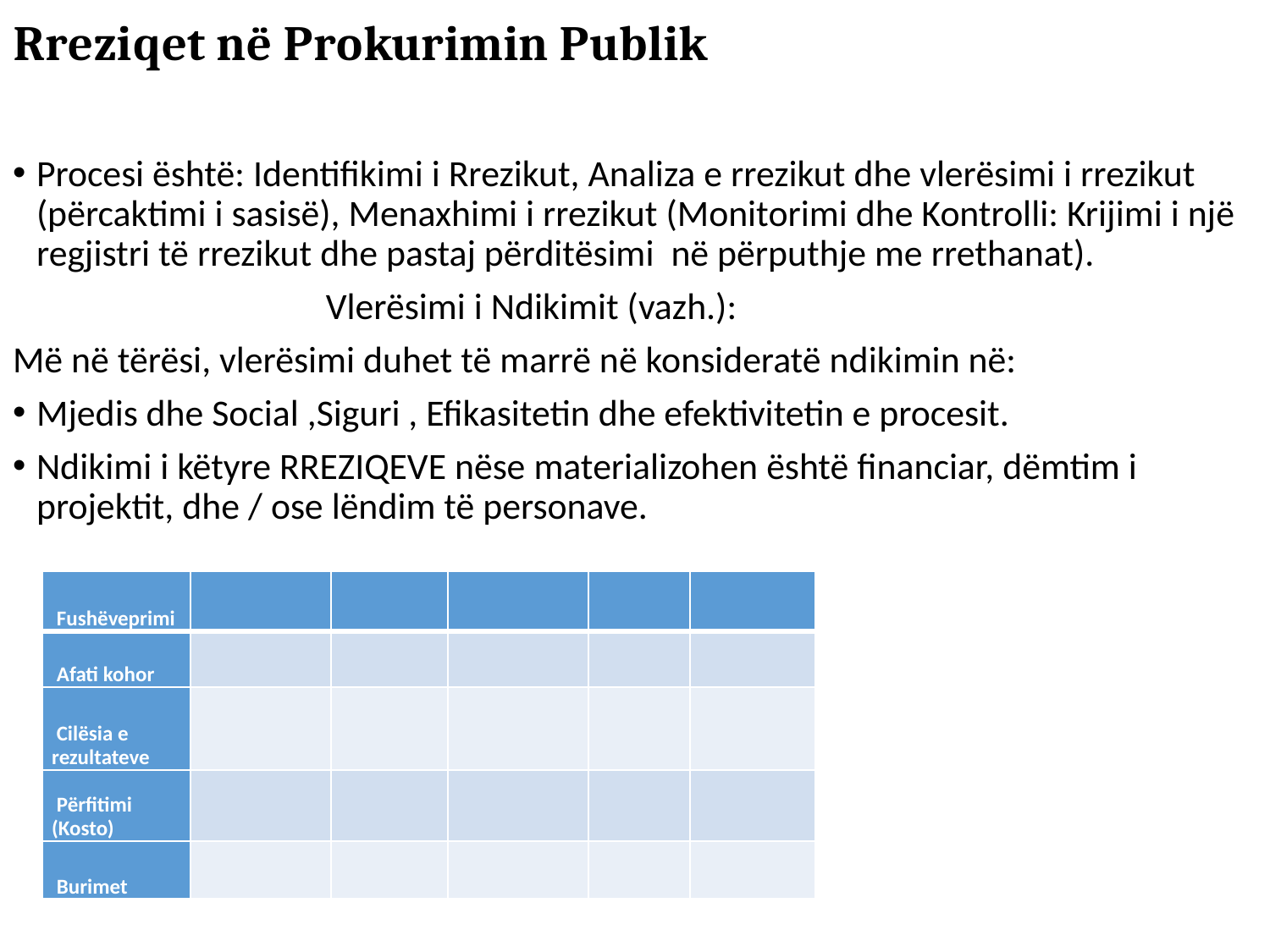

# Rreziqet në Prokurimin Publik
Procesi është: Identifikimi i Rrezikut, Analiza e rrezikut dhe vlerësimi i rrezikut (përcaktimi i sasisë), Menaxhimi i rrezikut (Monitorimi dhe Kontrolli: Krijimi i një regjistri të rrezikut dhe pastaj përditësimi  në përputhje me rrethanat).
                                     Vlerësimi i Ndikimit (vazh.):
Më në tërësi, vlerësimi duhet të marrë në konsideratë ndikimin në:
Mjedis dhe Social ,Siguri , Efikasitetin dhe efektivitetin e procesit.
Ndikimi i këtyre RREZIQEVE nëse materializohen është financiar, dëmtim i projektit, dhe / ose lëndim të personave.

| Fushëveprimi |  |  |  |  |  |
| --- | --- | --- | --- | --- | --- |
| Afati kohor |  |  |  |  |  |
| Cilësia e rezultateve |  |  |  |  |  |
| Përfitimi (Kosto) |  |  |  |  |  |
| Burimet |  |  |  |  |  |